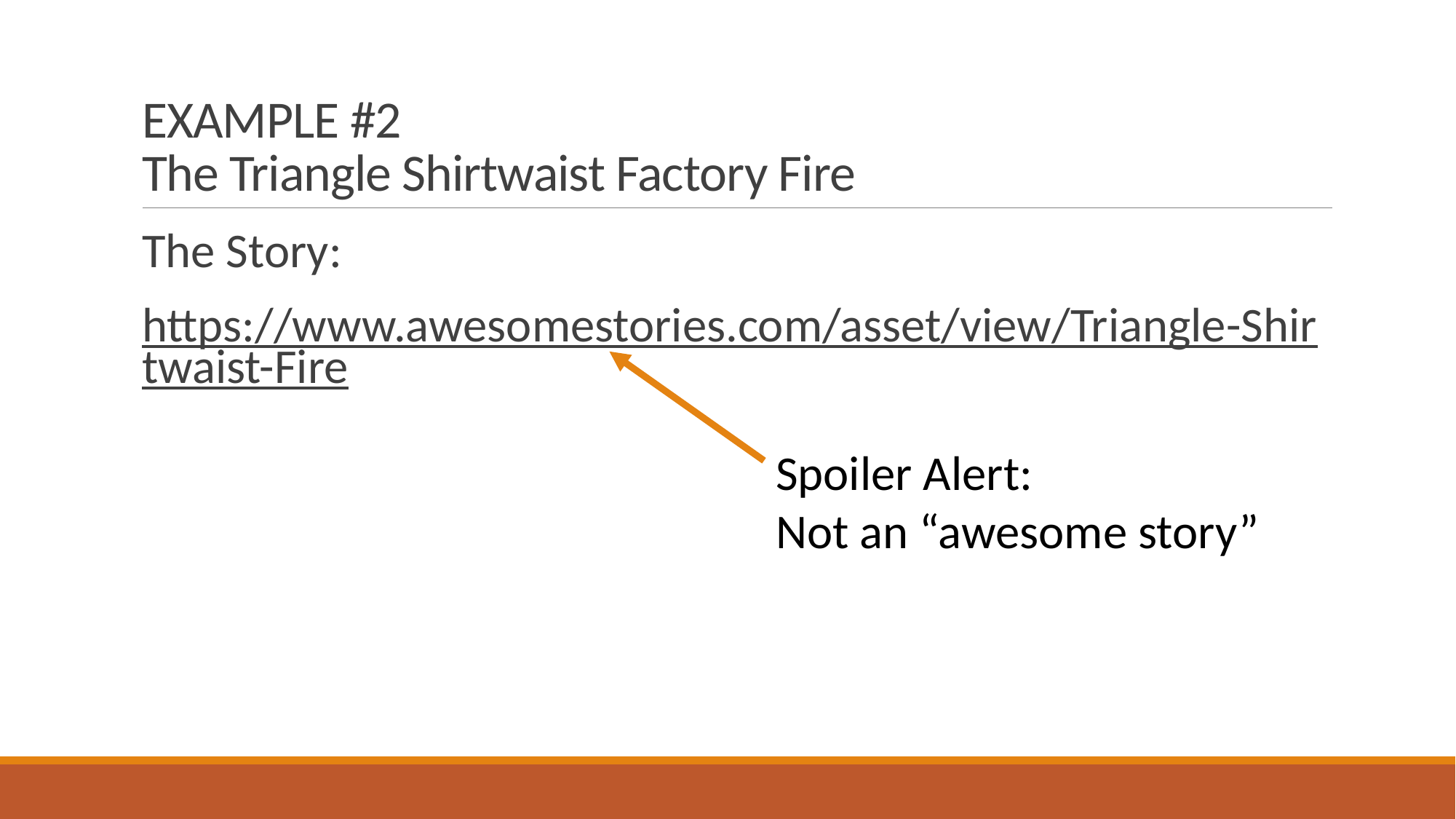

# EXAMPLE #2 The Triangle Shirtwaist Factory Fire
The Story:
https://www.awesomestories.com/asset/view/Triangle-Shirtwaist-Fire
Spoiler Alert:
Not an “awesome story”